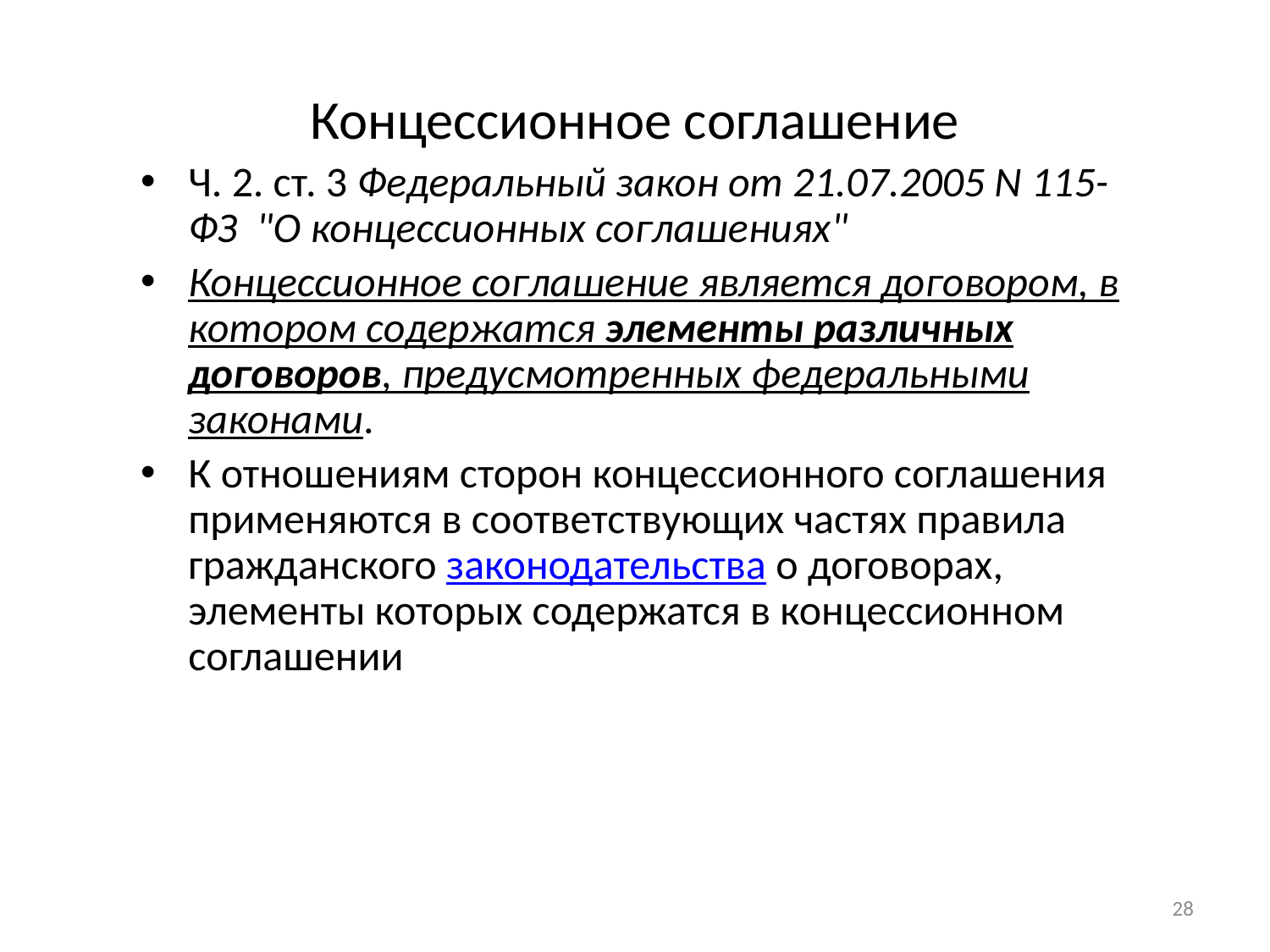

# Концессионное соглашение
Ч. 2. ст. 3 Федеральный закон от 21.07.2005 N 115-ФЗ  "О концессионных соглашениях"
Концессионное соглашение является договором, в котором содержатся элементы различных договоров, предусмотренных федеральными законами.
К отношениям сторон концессионного соглашения применяются в соответствующих частях правила гражданского законодательства о договорах, элементы которых содержатся в концессионном соглашении
28